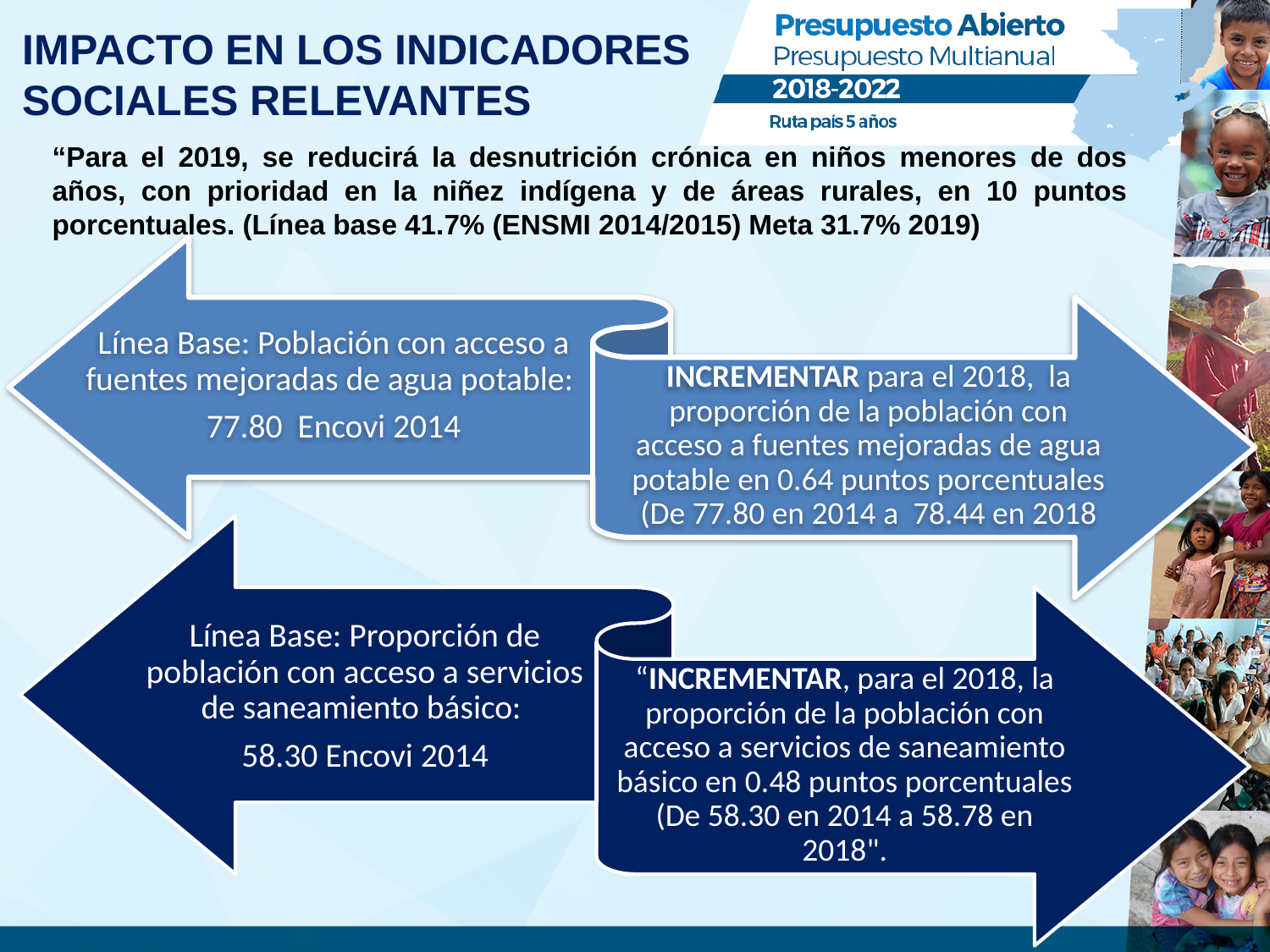

# IMPACTO EN LOS INDICADORES SOCIALES RELEVANTES
“Para el 2019, se reducirá la desnutrición crónica en niños menores de dos años, con prioridad en la niñez indígena y de áreas rurales, en 10 puntos porcentuales. (Línea base 41.7% (ENSMI 2014/2015) Meta 31.7% 2019)
Línea Base: Población con acceso a fuentes mejoradas de agua potable:
77.80  Encovi 2014
INCREMENTAR para el 2018,  la proporción de la población con acceso a fuentes mejoradas de agua potable en 0.64 puntos porcentuales (De 77.80 en 2014 a  78.44 en 2018
Línea Base: Proporción de población con acceso a servicios de saneamiento básico:
58.30 Encovi 2014
“INCREMENTAR, para el 2018, la proporción de la población con acceso a servicios de saneamiento básico en 0.48 puntos porcentuales (De 58.30 en 2014 a 58.78 en 2018".